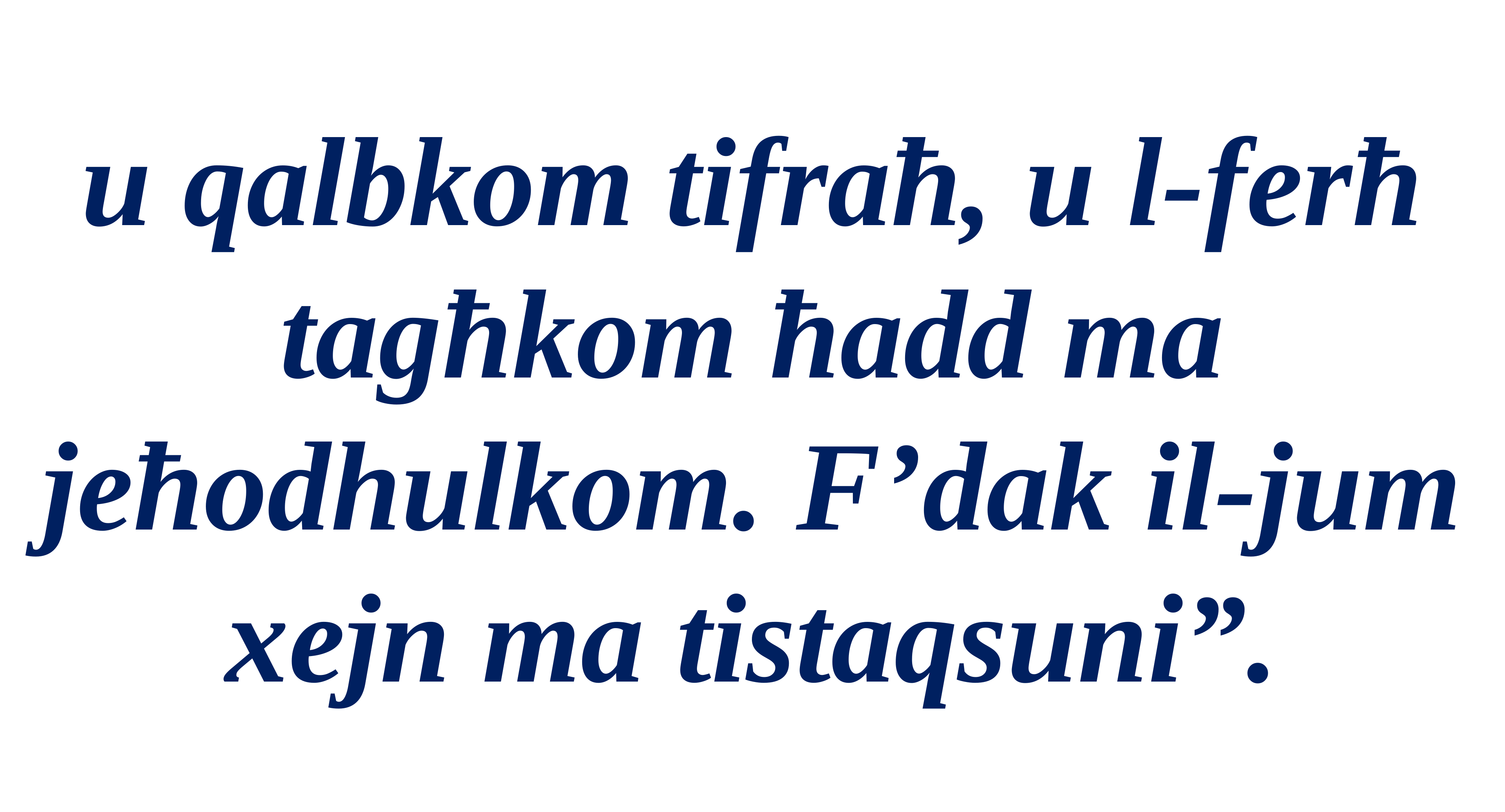

u qalbkom tifraħ, u l-ferħ tagħkom ħadd ma jeħodhulkom. F’dak il-jum xejn ma tistaqsuni”.